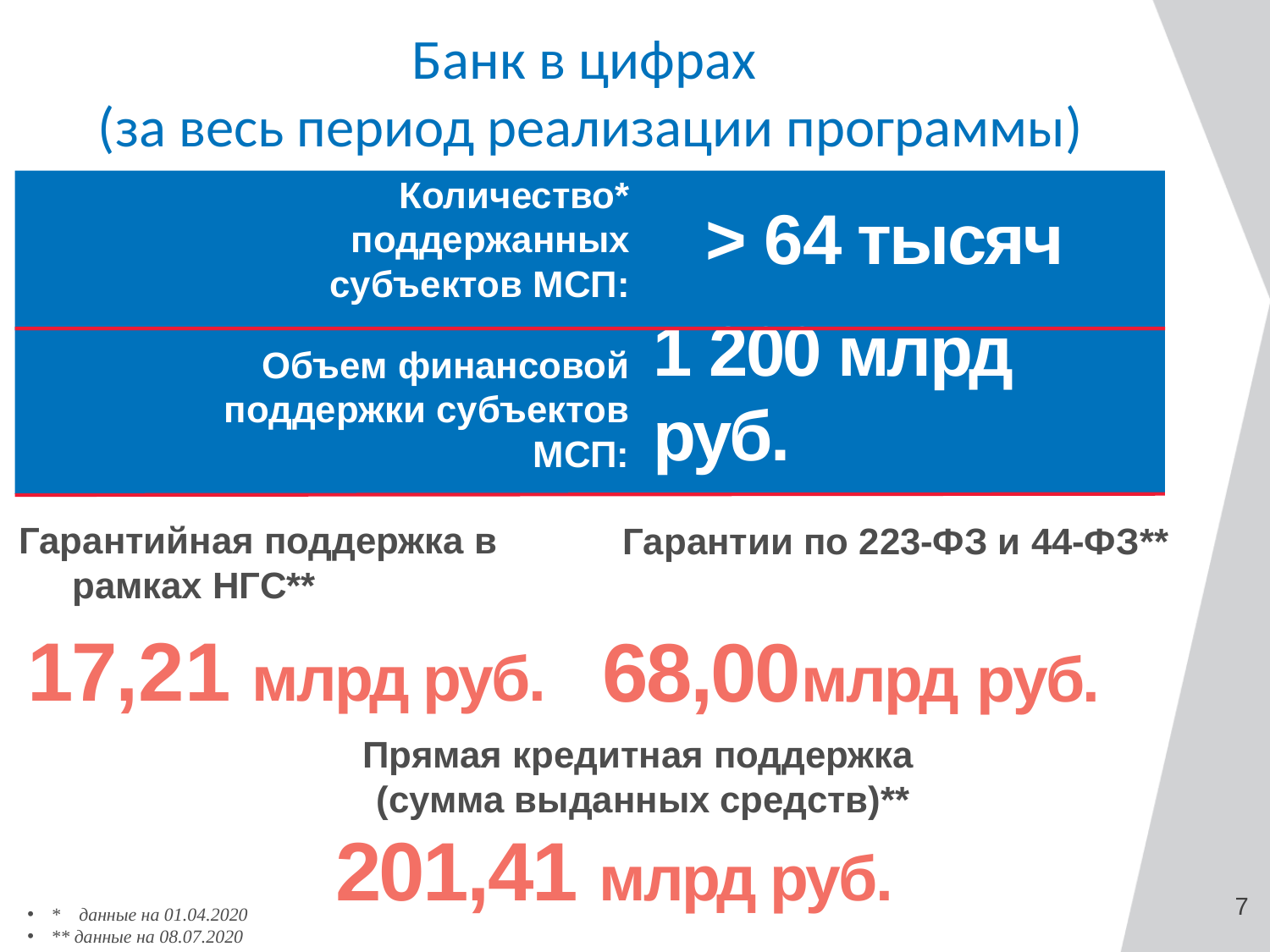

# Банк в цифрах (за весь период реализации программы)
Количество* поддержанных субъектов МСП:

> 64 тысяч

Объем финансовой
поддержки субъектов МСП:
1 200 млрд руб.

Гарантийная поддержка в рамках НГС**
Гарантии по 223-ФЗ и 44-ФЗ**
17,21 млрд руб.
68,00млрд руб.
Прямая кредитная поддержка
(сумма выданных средств)**
201,41 млрд руб.
7
*    данные на 01.04.2020
** данные на 08.07.2020